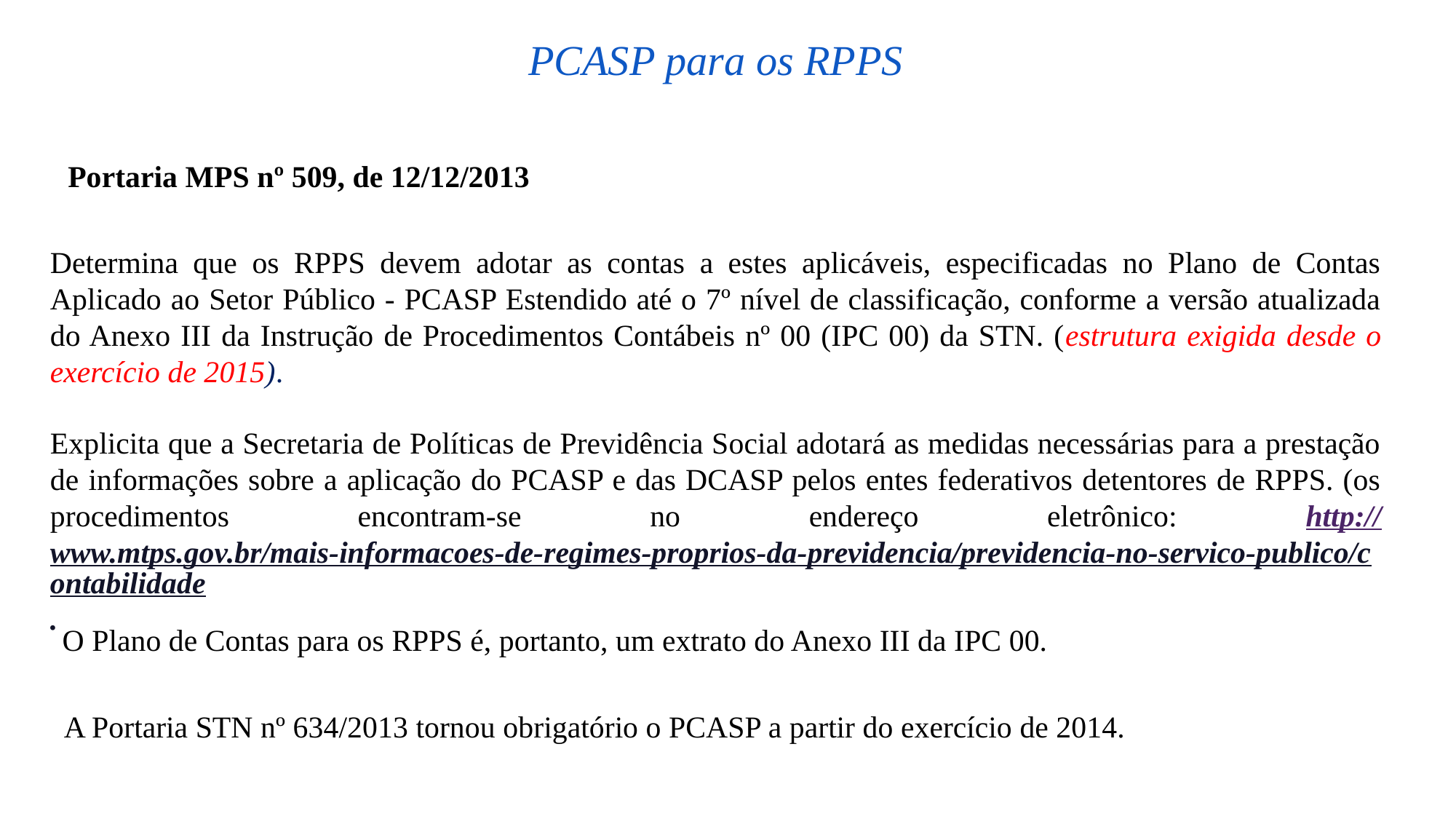

PCASP para os RPPS
Portaria MPS nº 509, de 12/12/2013
Determina que os RPPS devem adotar as contas a estes aplicáveis, especificadas no Plano de Contas Aplicado ao Setor Público - PCASP Estendido até o 7º nível de classificação, conforme a versão atualizada do Anexo III da Instrução de Procedimentos Contábeis nº 00 (IPC 00) da STN. (estrutura exigida desde o exercício de 2015).
Explicita que a Secretaria de Políticas de Previdência Social adotará as medidas necessárias para a prestação de informações sobre a aplicação do PCASP e das DCASP pelos entes federativos detentores de RPPS. (os procedimentos encontram-se no endereço eletrônico: http://www.mtps.gov.br/mais-informacoes-de-regimes-proprios-da-previdencia/previdencia-no-servico-publico/contabilidade.
O Plano de Contas para os RPPS é, portanto, um extrato do Anexo III da IPC 00.
A Portaria STN nº 634/2013 tornou obrigatório o PCASP a partir do exercício de 2014.